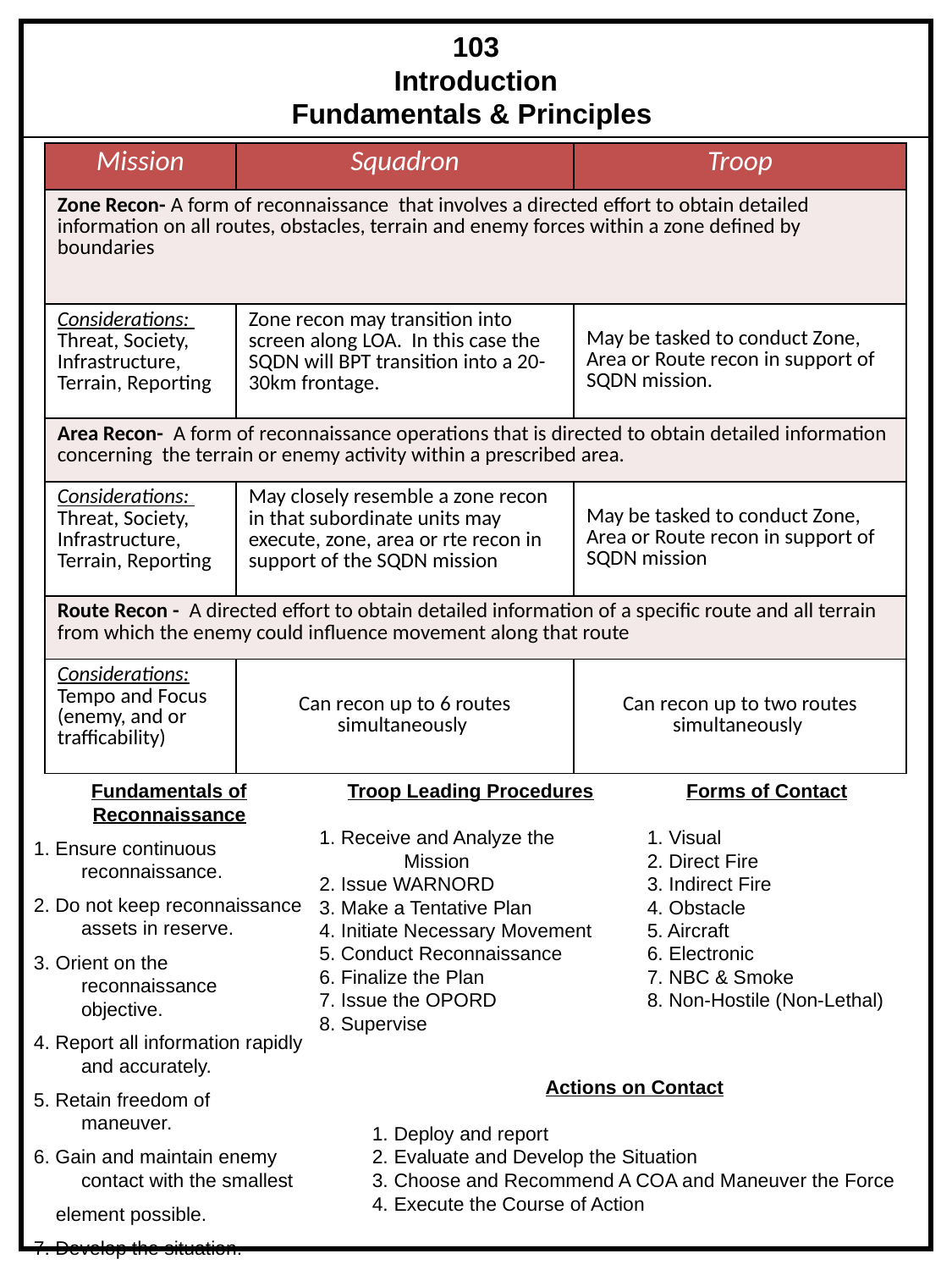

103
Introduction
Fundamentals & Principles
| Mission | Squadron | Troop |
| --- | --- | --- |
| Zone Recon- A form of reconnaissance that involves a directed effort to obtain detailed information on all routes, obstacles, terrain and enemy forces within a zone defined by boundaries |  |  |
| Considerations: Threat, Society, Infrastructure, Terrain, Reporting | Zone recon may transition into screen along LOA. In this case the SQDN will BPT transition into a 20-30km frontage. | May be tasked to conduct Zone, Area or Route recon in support of SQDN mission. |
| Area Recon- A form of reconnaissance operations that is directed to obtain detailed information concerning the terrain or enemy activity within a prescribed area. |  |  |
| Considerations: Threat, Society, Infrastructure, Terrain, Reporting | May closely resemble a zone recon in that subordinate units may execute, zone, area or rte recon in support of the SQDN mission | May be tasked to conduct Zone, Area or Route recon in support of SQDN mission |
| Route Recon - A directed effort to obtain detailed information of a specific route and all terrain from which the enemy could influence movement along that route |  |  |
| Considerations: Tempo and Focus (enemy, and or trafficability) | Can recon up to 6 routes simultaneously | Can recon up to two routes simultaneously |
Fundamentals of Reconnaissance
1. Ensure continuous reconnaissance.
2. Do not keep reconnaissance assets in reserve.
3. Orient on the reconnaissance objective.
4. Report all information rapidly and accurately.
5. Retain freedom of maneuver.
6. Gain and maintain enemy contact with the smallest
    element possible.
7. Develop the situation.
Troop Leading Procedures

1. Receive and Analyze the Mission
2. Issue WARNORD
3. Make a Tentative Plan
4. Initiate Necessary Movement
5. Conduct Reconnaissance
6. Finalize the Plan
7. Issue the OPORD
8. Supervise
Forms of Contact

1. Visual
2. Direct Fire
3. Indirect Fire
4. Obstacle
5. Aircraft
6. Electronic
7. NBC & Smoke
8. Non-Hostile (Non-Lethal)
Actions on Contact

1. Deploy and report
2. Evaluate and Develop the Situation
3. Choose and Recommend A COA and Maneuver the Force
4. Execute the Course of Action